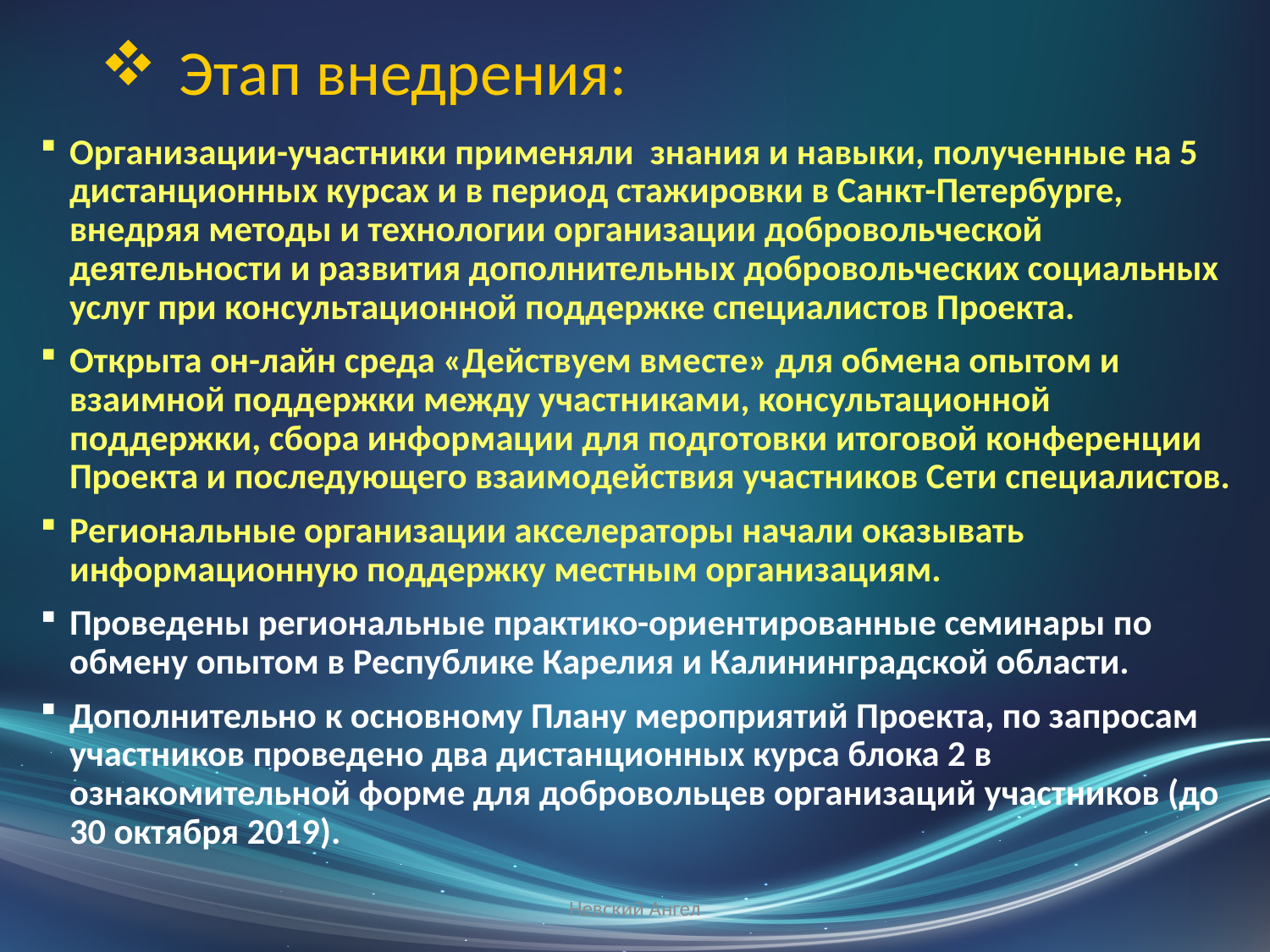

# Этап внедрения:
Организации-участники применяли  знания и навыки, полученные на 5 дистанционных курсах и в период стажировки в Санкт-Петербурге, внедряя методы и технологии организации добровольческой деятельности и развития дополнительных добровольческих социальных услуг при консультационной поддержке специалистов Проекта.
Открыта он-лайн среда «Действуем вместе» для обмена опытом и взаимной поддержки между участниками, консультационной поддержки, сбора информации для подготовки итоговой конференции Проекта и последующего взаимодействия участников Сети специалистов.
Региональные организации акселераторы начали оказывать информационную поддержку местным организациям.
Проведены региональные практико-ориентированные семинары по обмену опытом в Республике Карелия и Калининградской области.
Дополнительно к основному Плану мероприятий Проекта, по запросам участников проведено два дистанционных курса блока 2 в ознакомительной форме для добровольцев организаций участников (до 30 октября 2019).

Невский Ангел